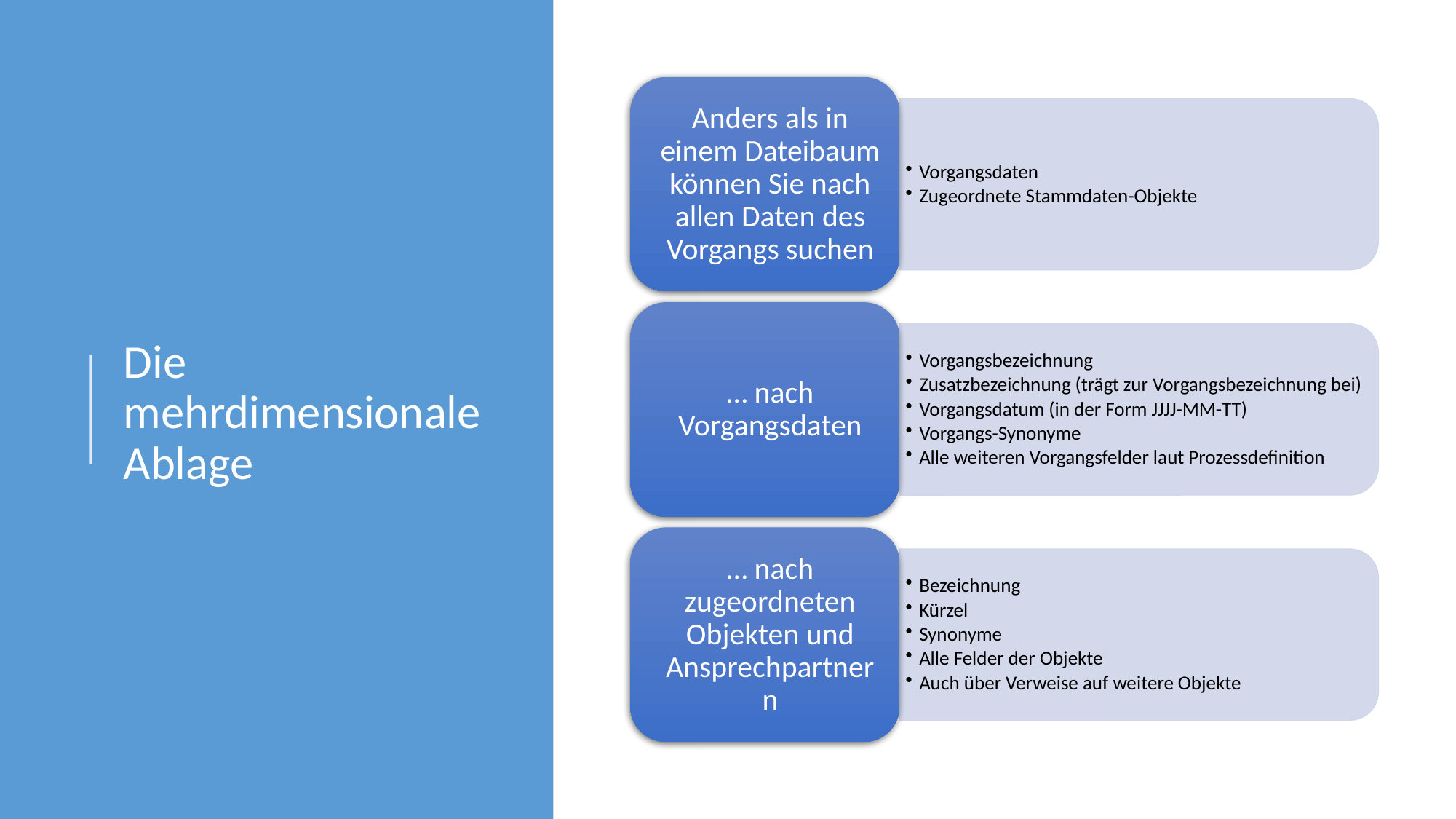

Vorgangsdaten
Zugeordnete Stammdaten-Objekte
Anders als in einem Dateibaum können Sie nach allen Daten des Vorgangs suchen
Vorgangsbezeichnung
Zusatzbezeichnung (trägt zur Vorgangsbezeichnung bei)
Vorgangsdatum (in der Form JJJJ-MM-TT)
Vorgangs-Synonyme
Alle weiteren Vorgangsfelder laut Prozessdefinition
… nach Vorgangsdaten
Bezeichnung
Kürzel
Synonyme
Alle Felder der Objekte
Auch über Verweise auf weitere Objekte
… nach zugeordneten Objekten und Ansprechpartnern
# Die mehrdimensionale Ablage